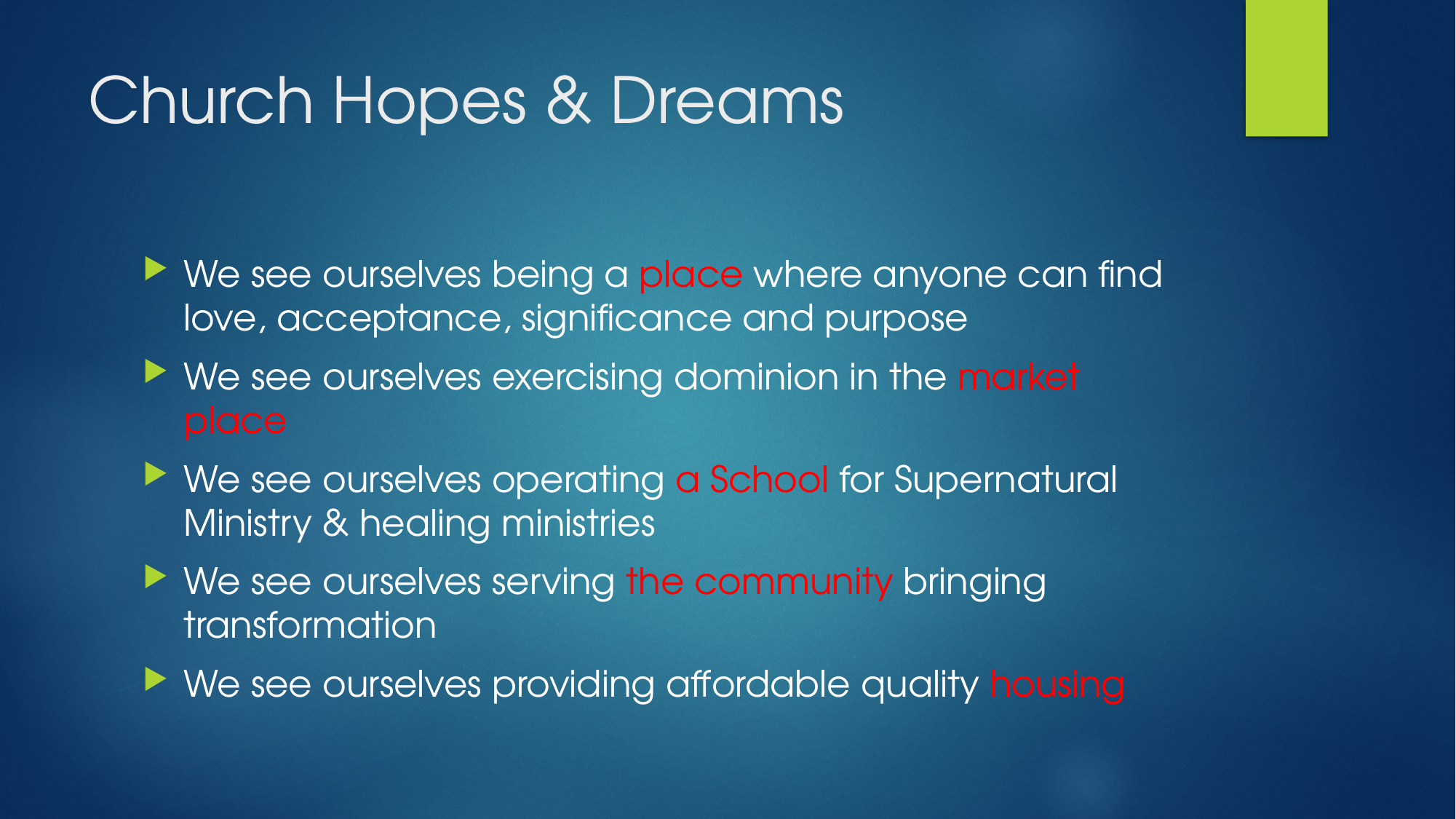

# Church Hopes & Dreams
We see ourselves being a place where anyone can find love, acceptance, significance and purpose
We see ourselves exercising dominion in the market place
We see ourselves operating a School for Supernatural Ministry & healing ministries
We see ourselves serving the community bringing transformation
We see ourselves providing affordable quality housing